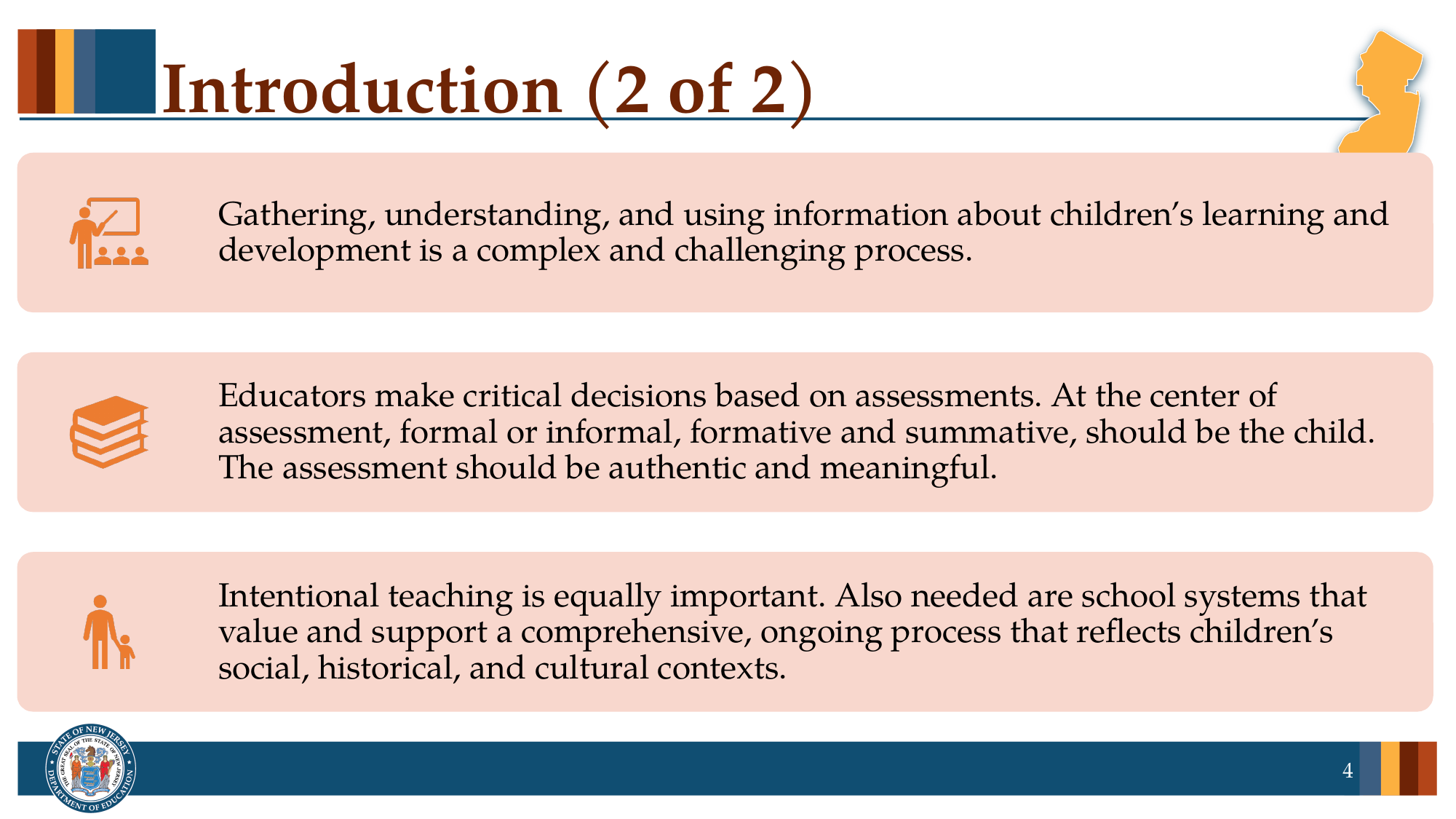

# Introduction (2 of 2)
Gathering, understanding, and using information about children’s learning and development is a complex and challenging process.
Educators make critical decisions based on assessments. At the center of assessment, formal or informal, formative and summative, should be the child. The assessment should be authentic and meaningful.
Intentional teaching is equally important. Also needed are school systems that value and support a comprehensive, ongoing process that reflects children’s social, historical, and cultural contexts.
4